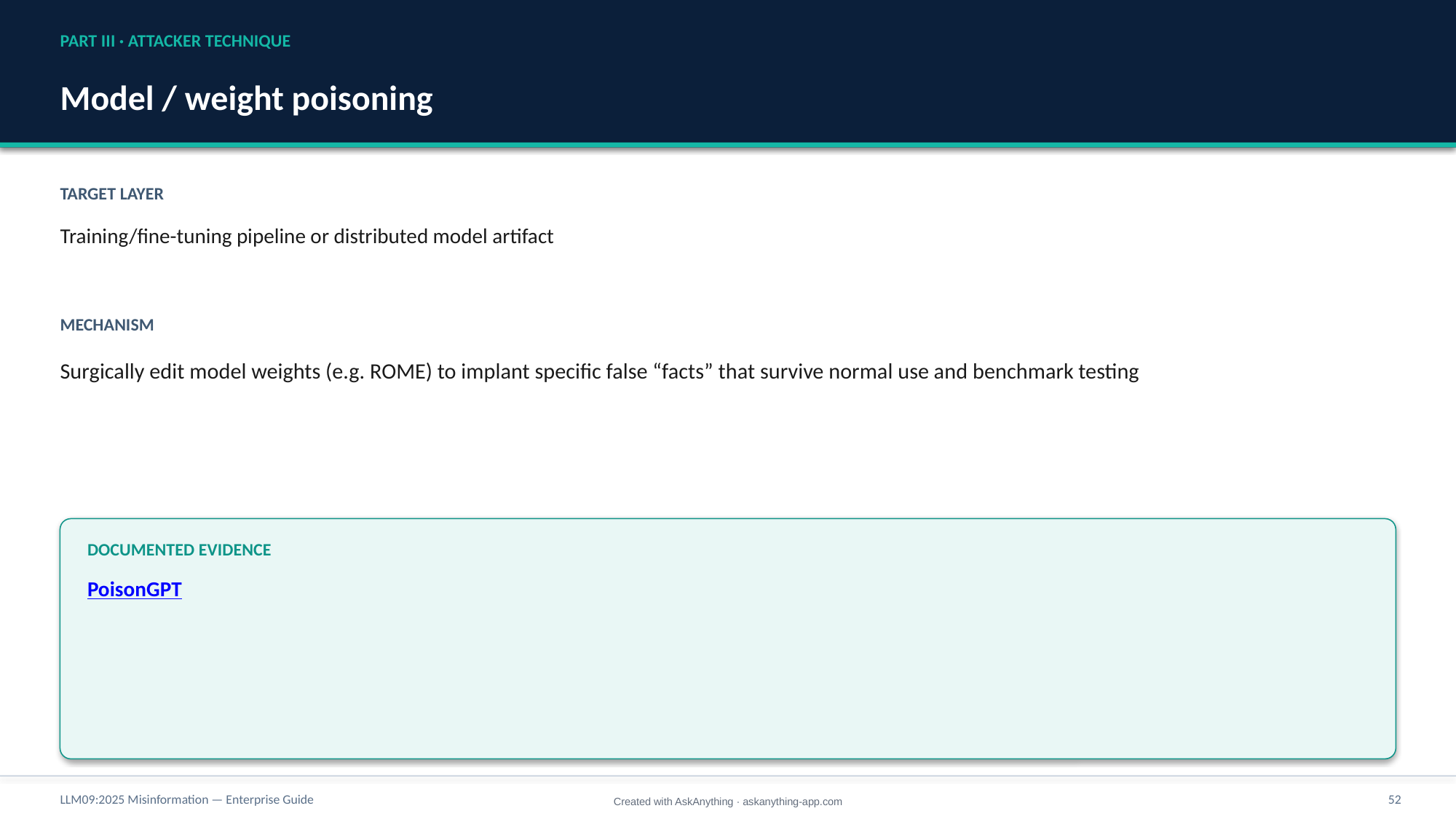

PART III · ATTACKER TECHNIQUE
Model / weight poisoning

TARGET LAYER
Training/fine-tuning pipeline or distributed model artifact
MECHANISM
Surgically edit model weights (e.g. ROME) to implant specific false “facts” that survive normal use and benchmark testing

DOCUMENTED EVIDENCE
PoisonGPT

LLM09:2025 Misinformation — Enterprise Guide
52
Created with AskAnything · askanything-app.com